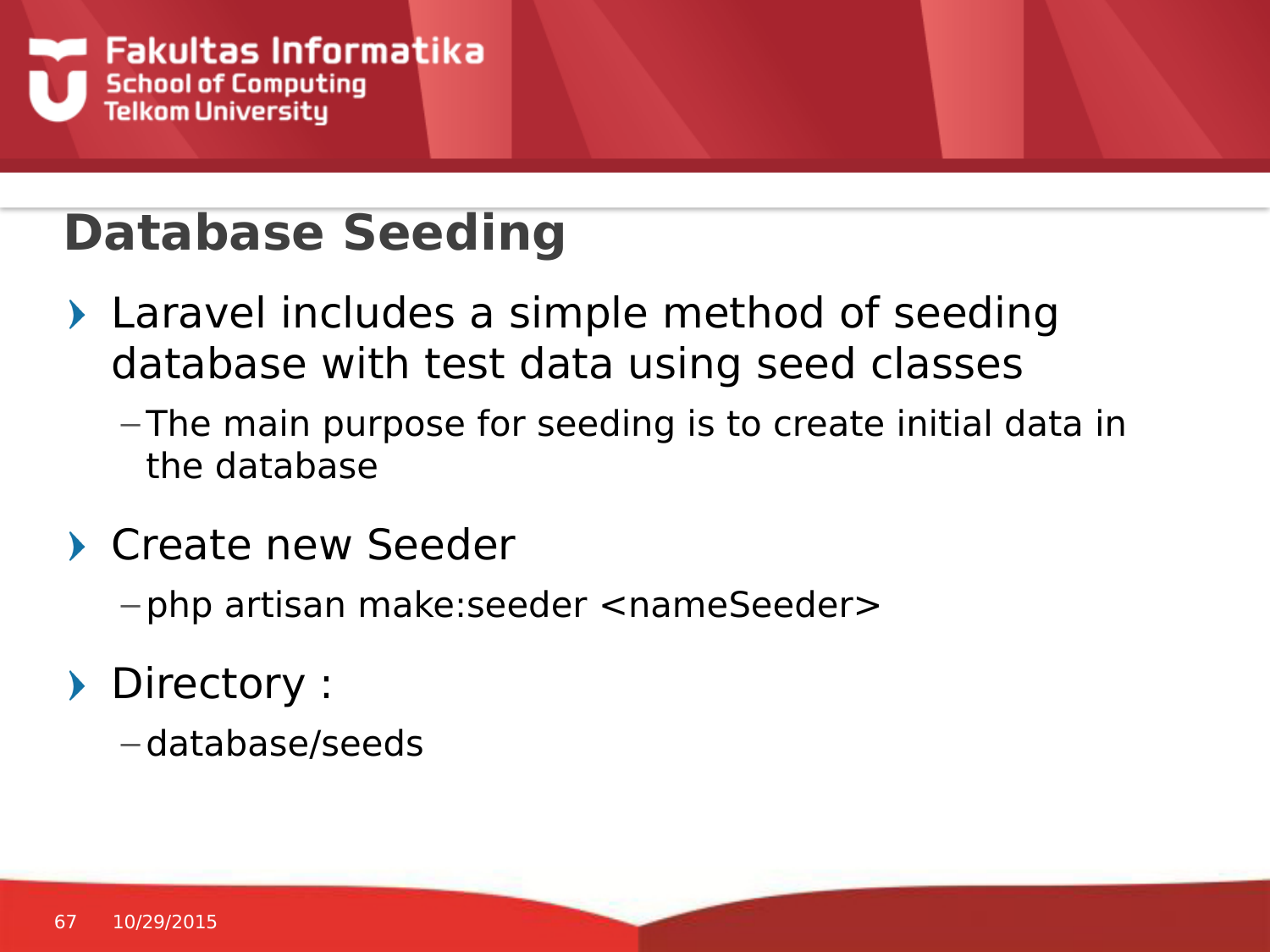

# Database Seeding
Laravel includes a simple method of seeding database with test data using seed classes
The main purpose for seeding is to create initial data in the database
Create new Seeder
php artisan make:seeder <nameSeeder>
Directory :
database/seeds

67
10/29/2015